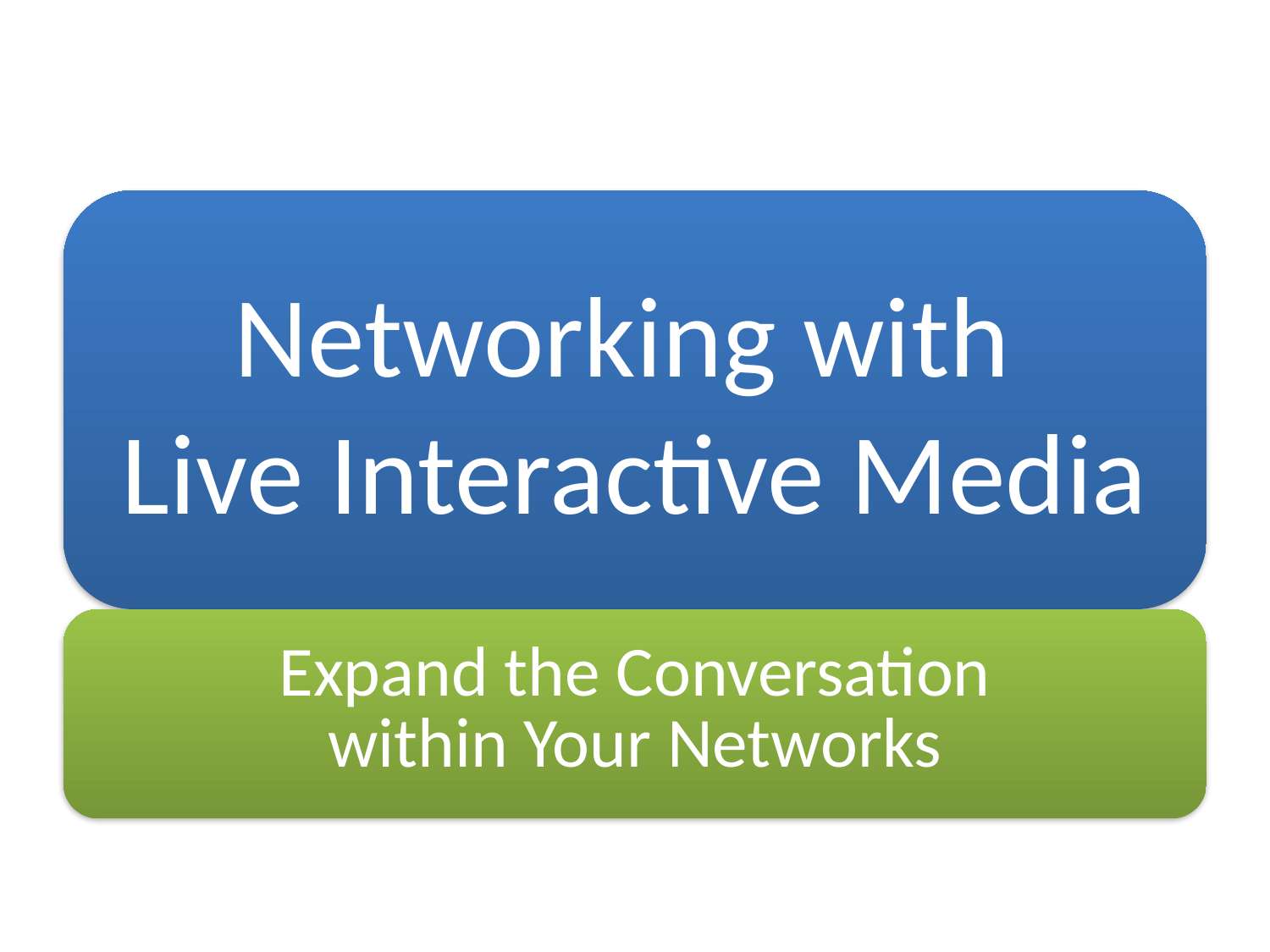

Networking with
Live Interactive Media
Expand the Conversation
within Your Networks